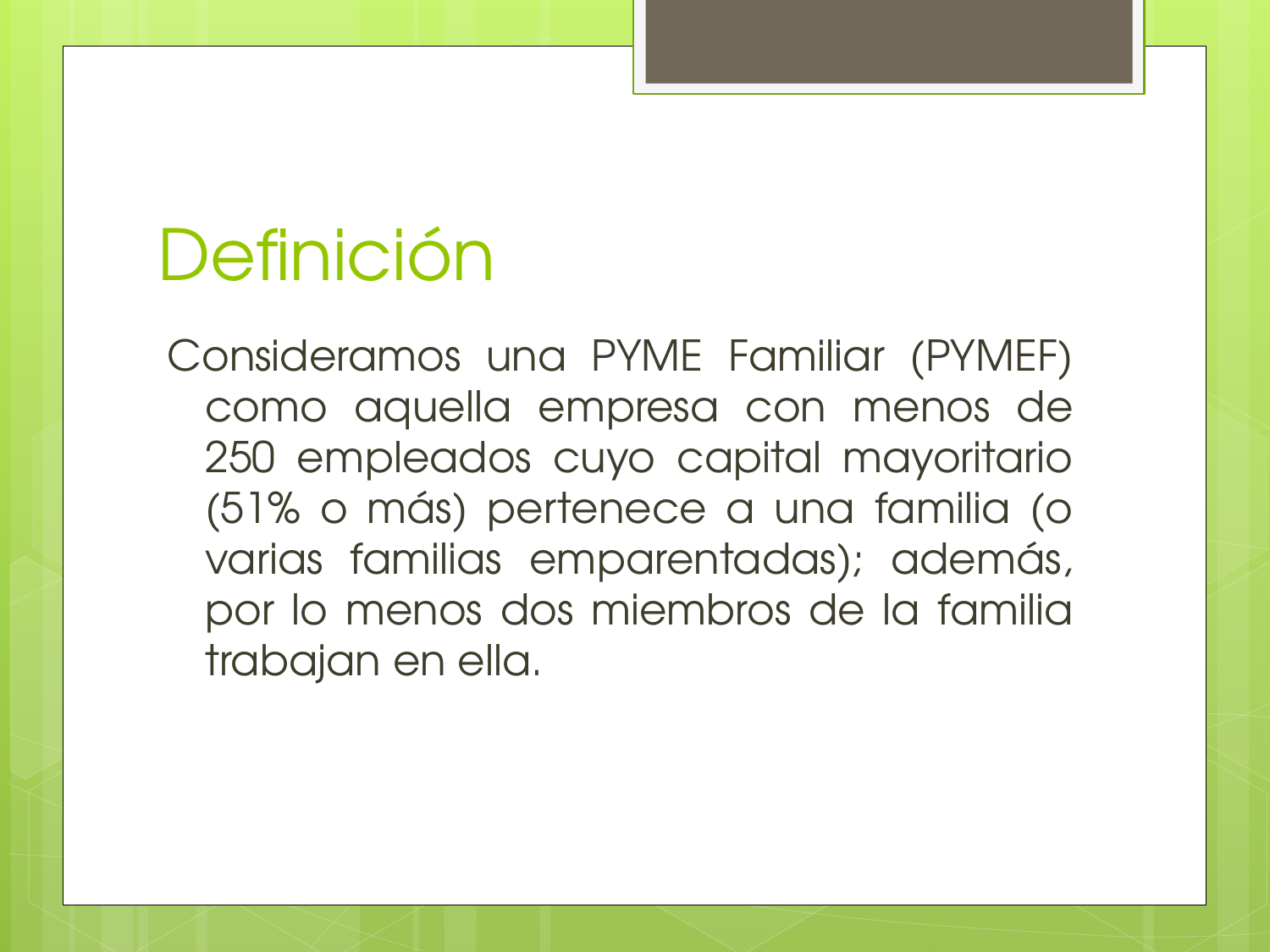

# Definición
Consideramos una PYME Familiar (PYMEF) como aquella empresa con menos de 250 empleados cuyo capital mayoritario (51% o más) pertenece a una familia (o varias familias emparentadas); además, por lo menos dos miembros de la familia trabajan en ella.